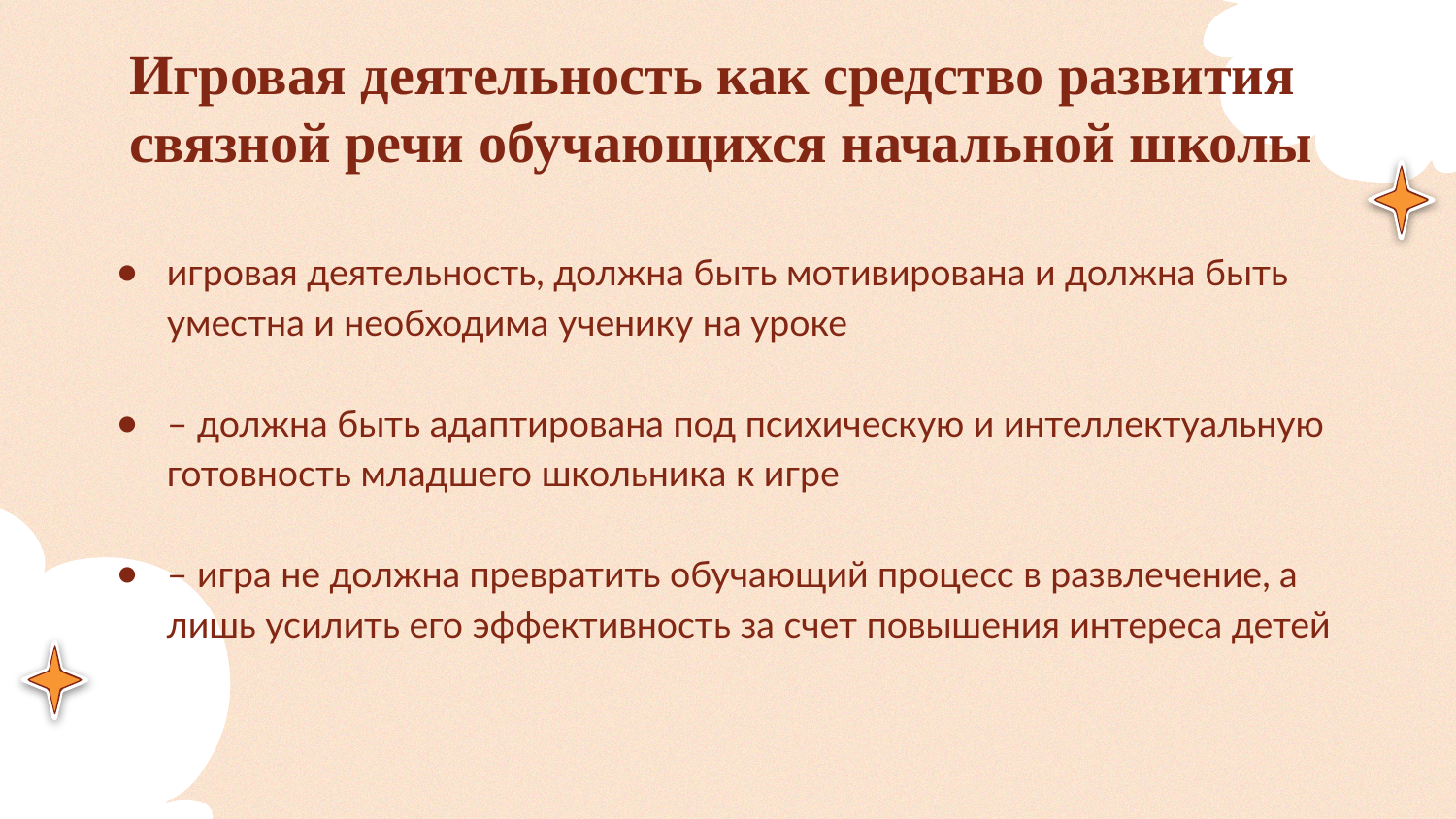

# Игровая деятельность как средство развития связной речи обучающихся начальной школы
игровая деятельность, должна быть мотивирована и должна быть уместна и необходима ученику на уроке

– должна быть адаптирована под психическую и интеллектуальную готовность младшего школьника к игре

– игра не должна превратить обучающий процесс в развлечение, а лишь усилить его эффективность за счет повышения интереса детей